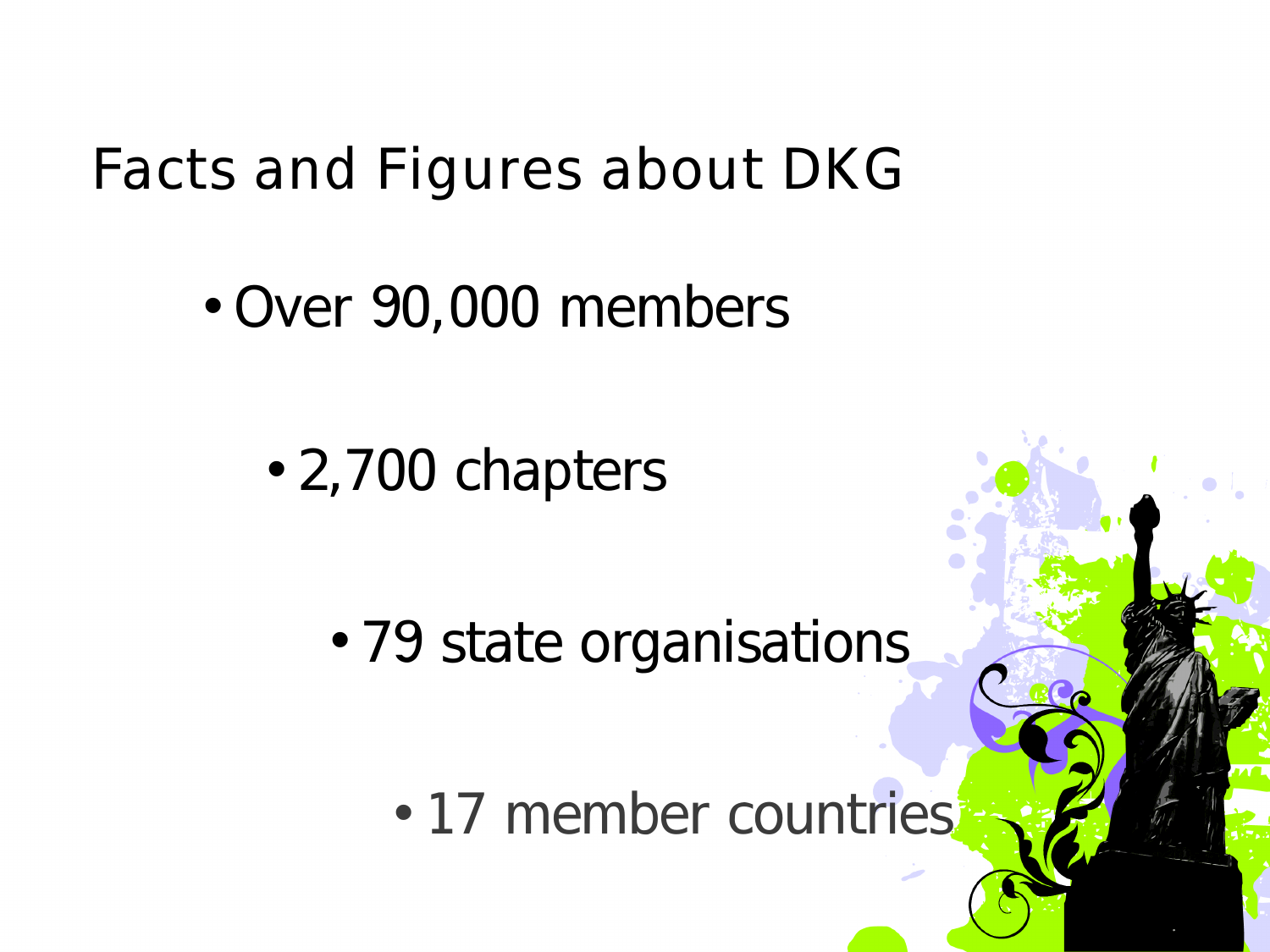

Facts and Figures about DKG

Over 90,000 members

2,700 chapters

79 state organisations

17 member countries